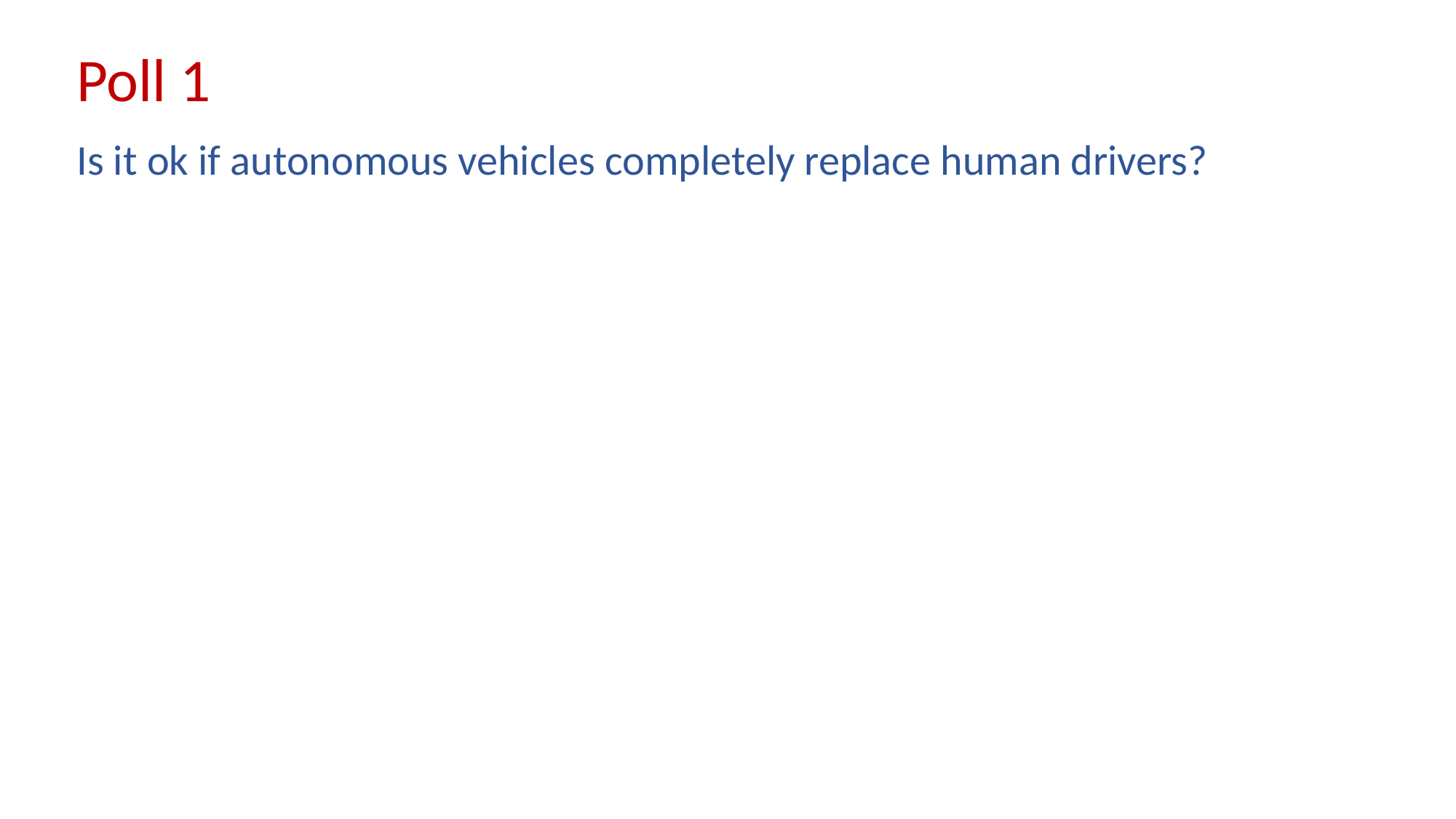

# Poll 1
Is it ok if autonomous vehicles completely replace human drivers?